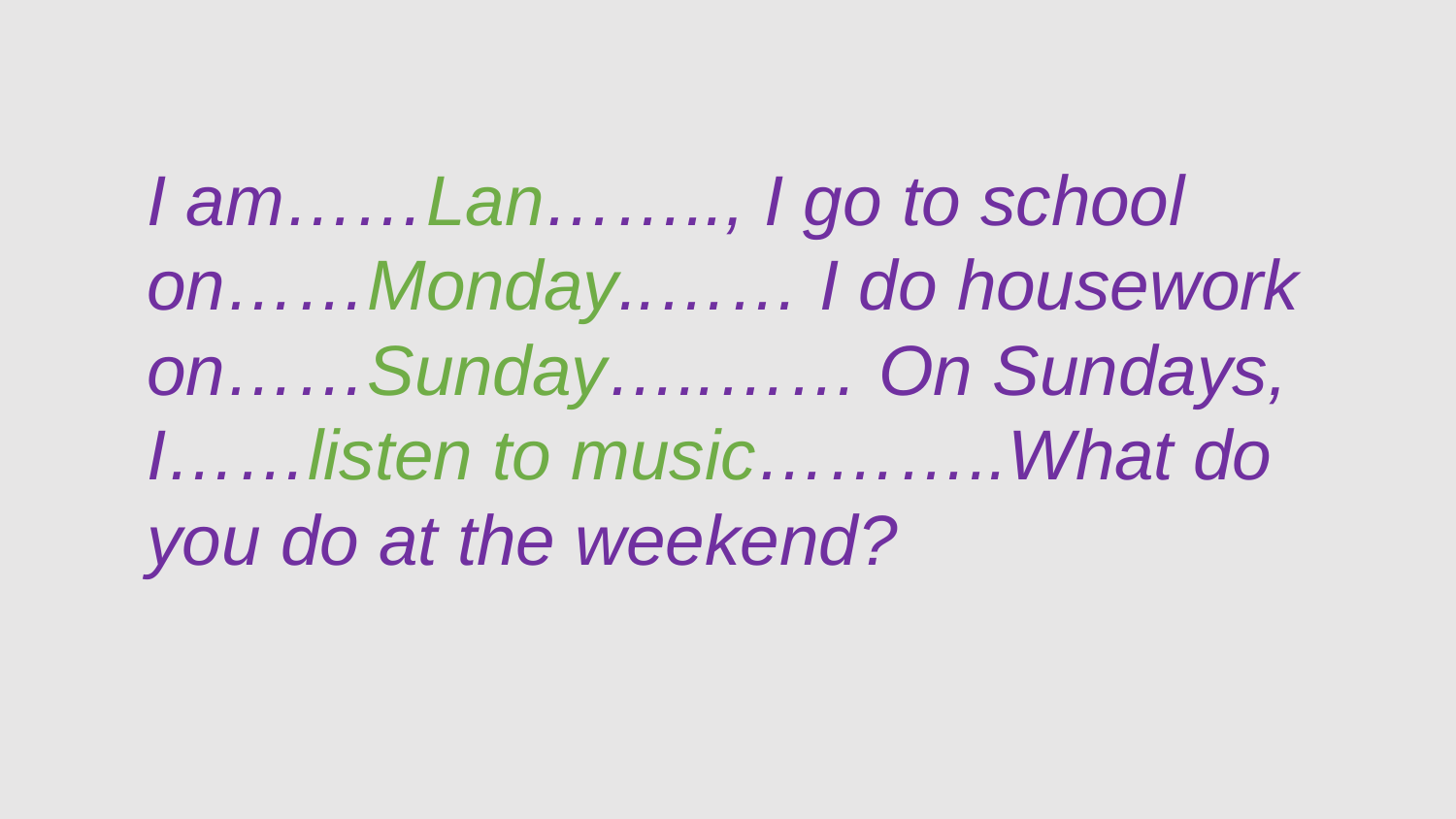

I am……Lan…….., I go to school on……Monday..…… I do housework on……Sunday…..…… On Sundays, I……listen to music………..What do you do at the weekend?